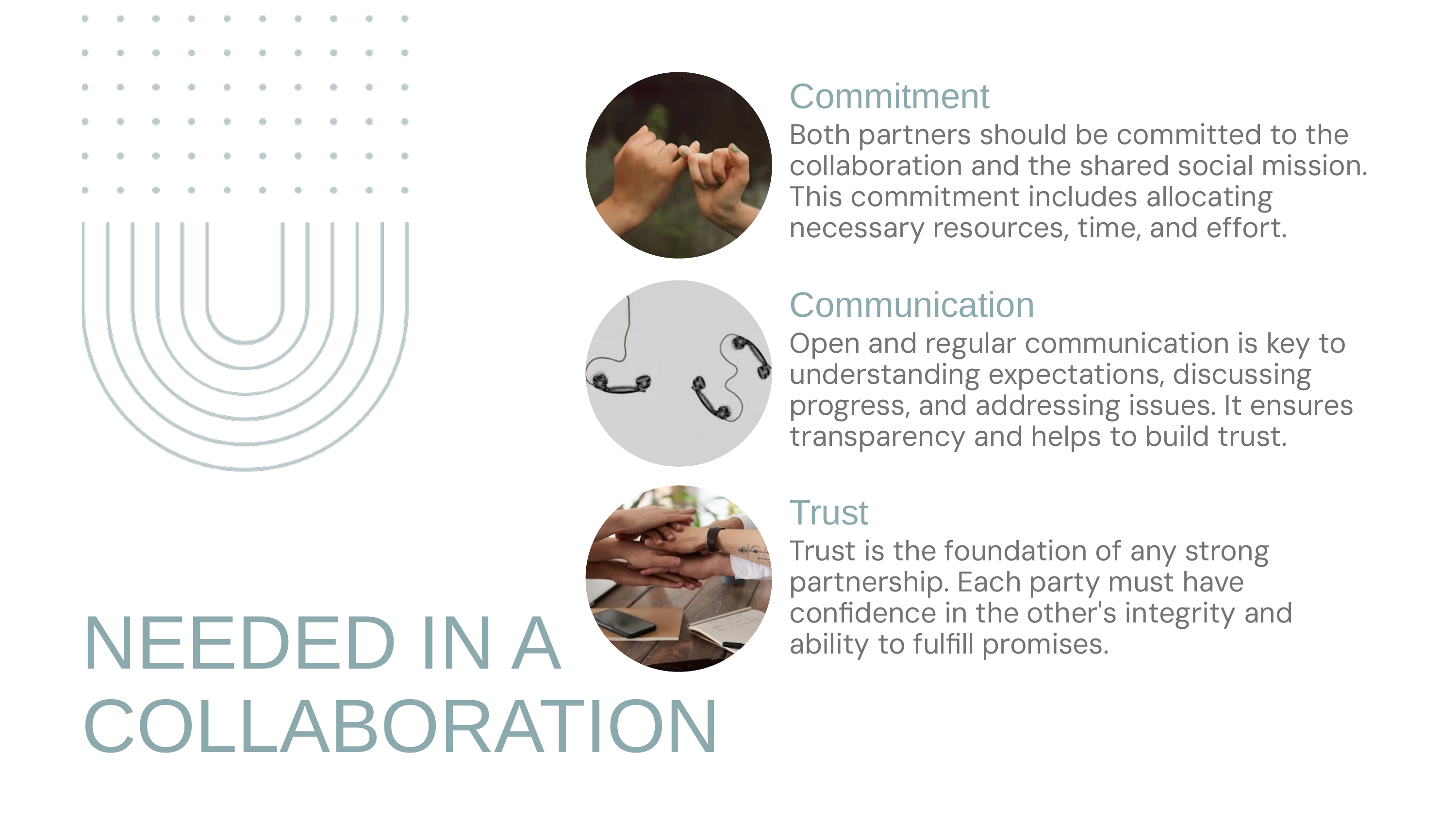

Commitment
Both partners should be committed to the collaboration and the shared social mission. This commitment includes allocating necessary resources, time, and effort.

Communication
Open and regular communication is key to understanding expectations, discussing progress, and addressing issues. It ensures transparency and helps to build trust.

Trust
Trust is the foundation of any strong partnership. Each party must have confidence in the other's integrity and ability to fulfill promises.
NEEDED IN A COLLABORATION